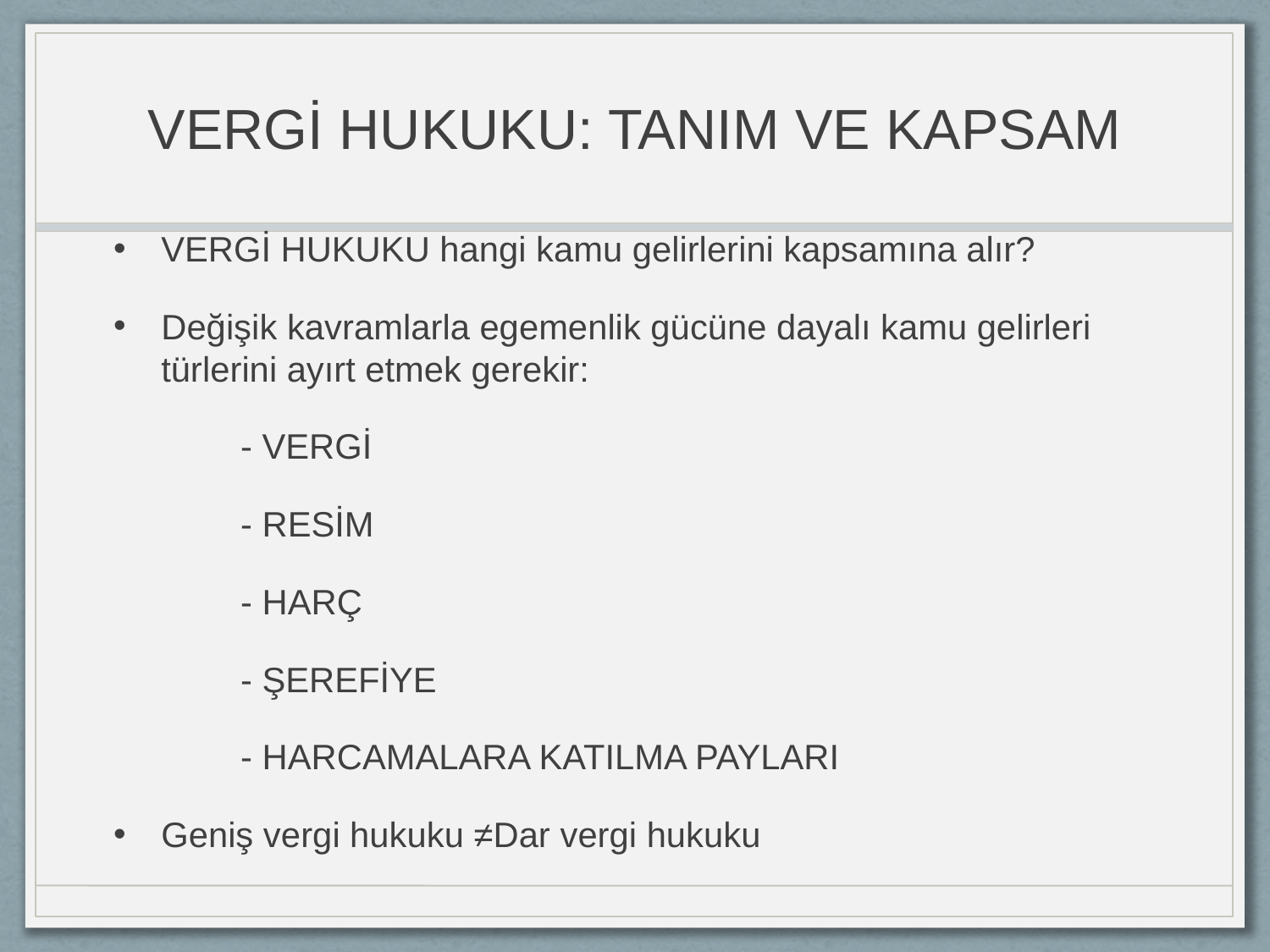

# VERGİ HUKUKU: TANIM VE KAPSAM
VERGİ HUKUKU hangi kamu gelirlerini kapsamına alır?
Değişik kavramlarla egemenlik gücüne dayalı kamu gelirleri türlerini ayırt etmek gerekir:
	- VERGİ
	- RESİM
	- HARÇ
	- ŞEREFİYE
	- HARCAMALARA KATILMA PAYLARI
Geniş vergi hukuku ≠Dar vergi hukuku